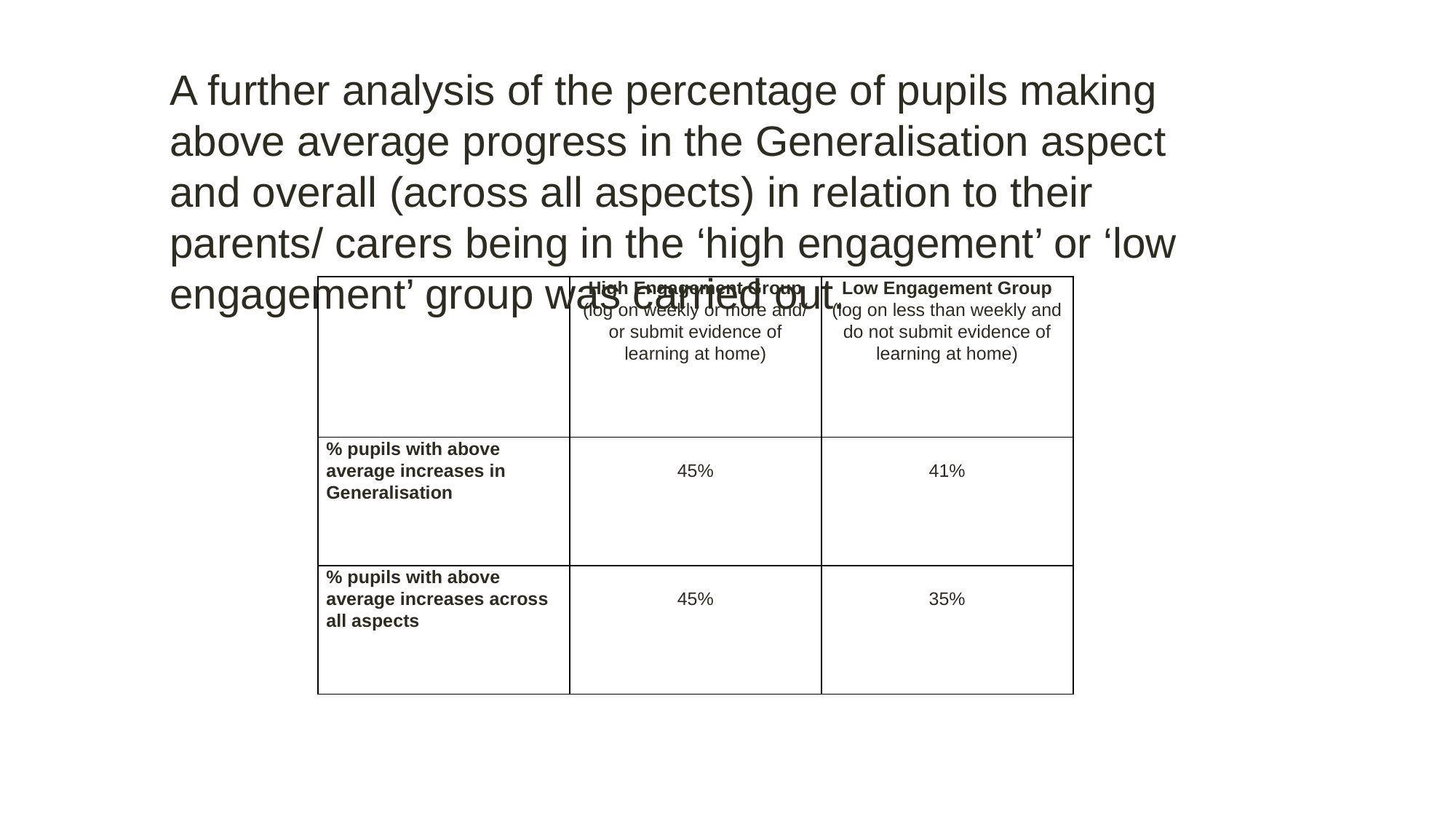

A further analysis of the percentage of pupils making above average progress in the Generalisation aspect and overall (across all aspects) in relation to their parents/ carers being in the ‘high engagement’ or ‘low engagement’ group was carried out.
|  | High Engagement Group (log on weekly or more and/ or submit evidence of learning at home) | Low Engagement Group (log on less than weekly and do not submit evidence of learning at home) |
| --- | --- | --- |
| % pupils with above average increases in Generalisation | 45% | 41% |
| % pupils with above average increases across all aspects | 45% | 35% |